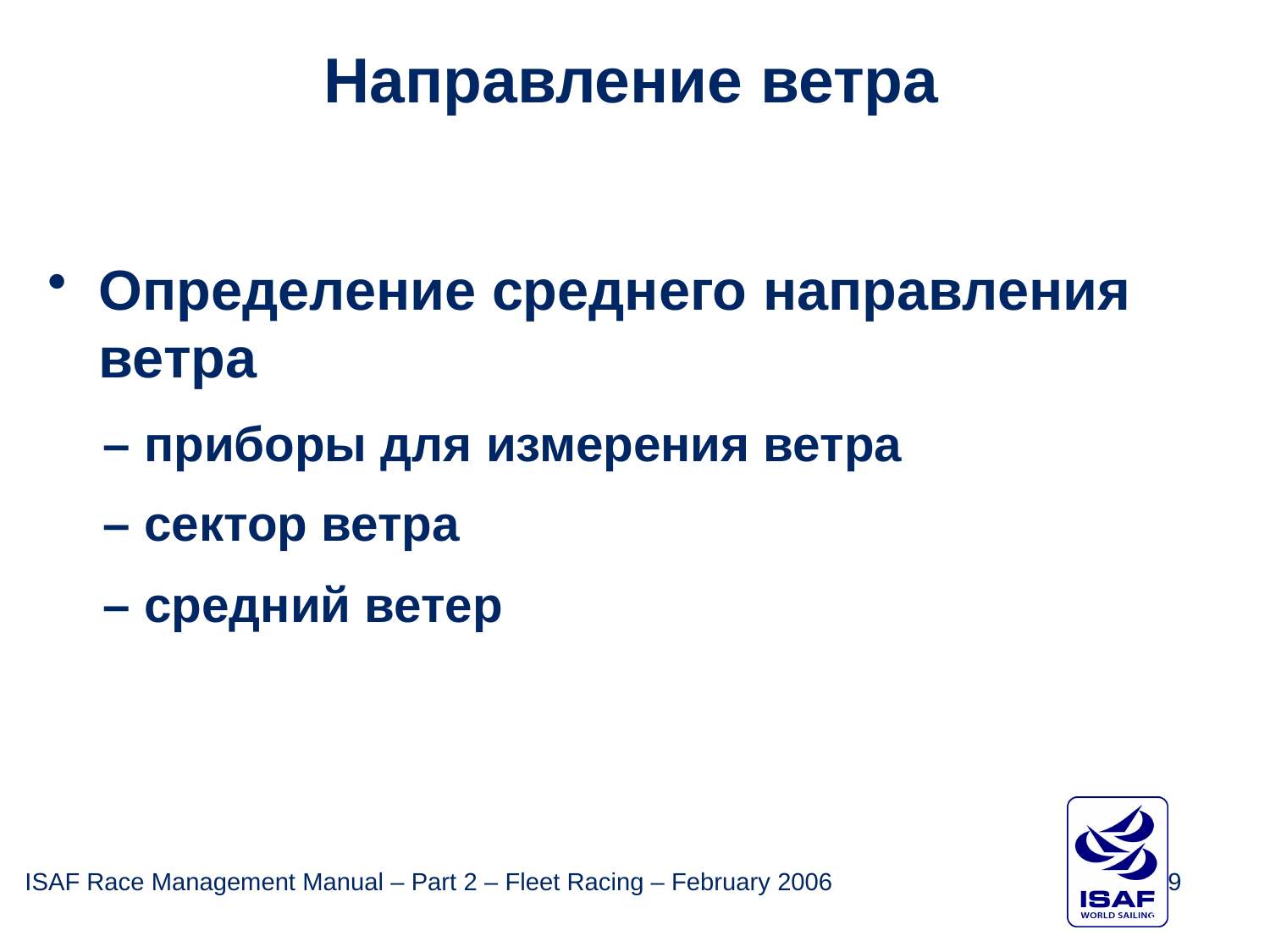

Направление ветра

Определение среднего направления ветра
    – приборы для измерения ветра
    – сектор ветра
    – средний ветер
February 2006
ISAF
9